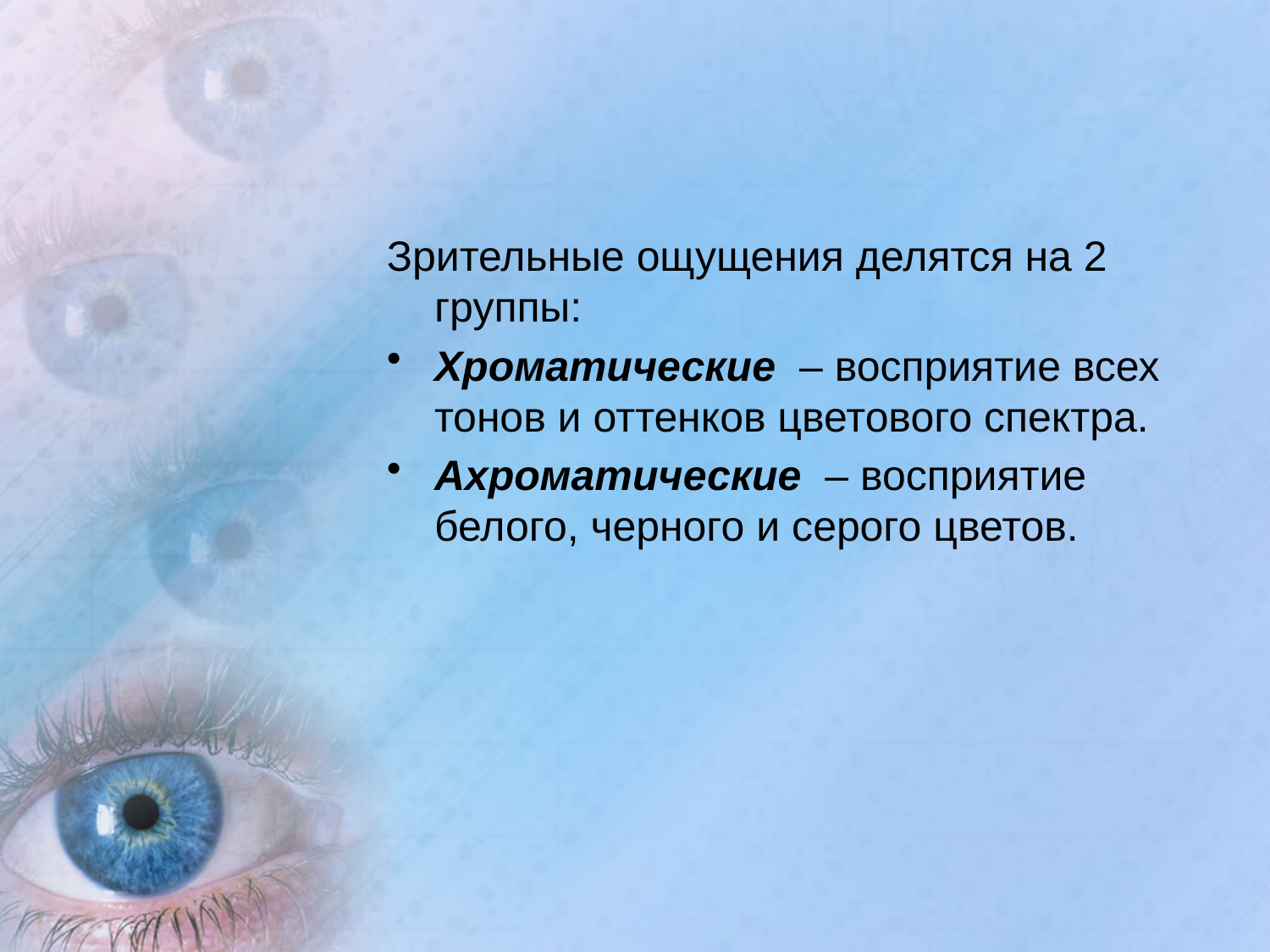

Зрительные ощущения делятся на 2 группы:
Хроматические  – восприятие всех тонов и оттенков цветового спектра.
Ахроматические  – восприятие  белого, черного и серого цветов.